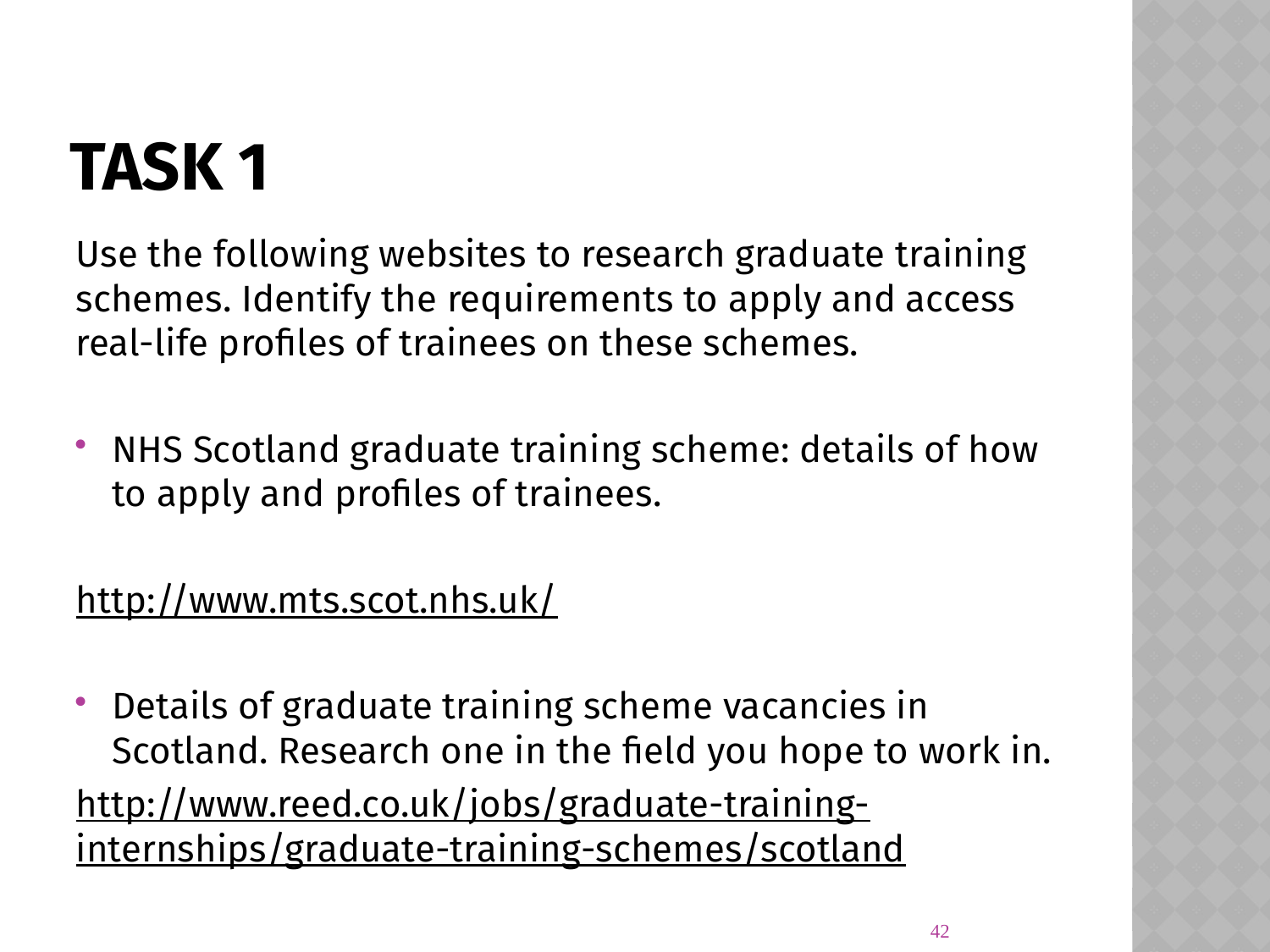

# Task 1
Use the following websites to research graduate training schemes. Identify the requirements to apply and access real-life profiles of trainees on these schemes.

NHS Scotland graduate training scheme: details of how to apply and profiles of trainees.

http://www.mts.scot.nhs.uk/

Details of graduate training scheme vacancies in Scotland. Research one in the field you hope to work in.
http://www.reed.co.uk/jobs/graduate-training-internships/graduate-training-schemes/scotland
42